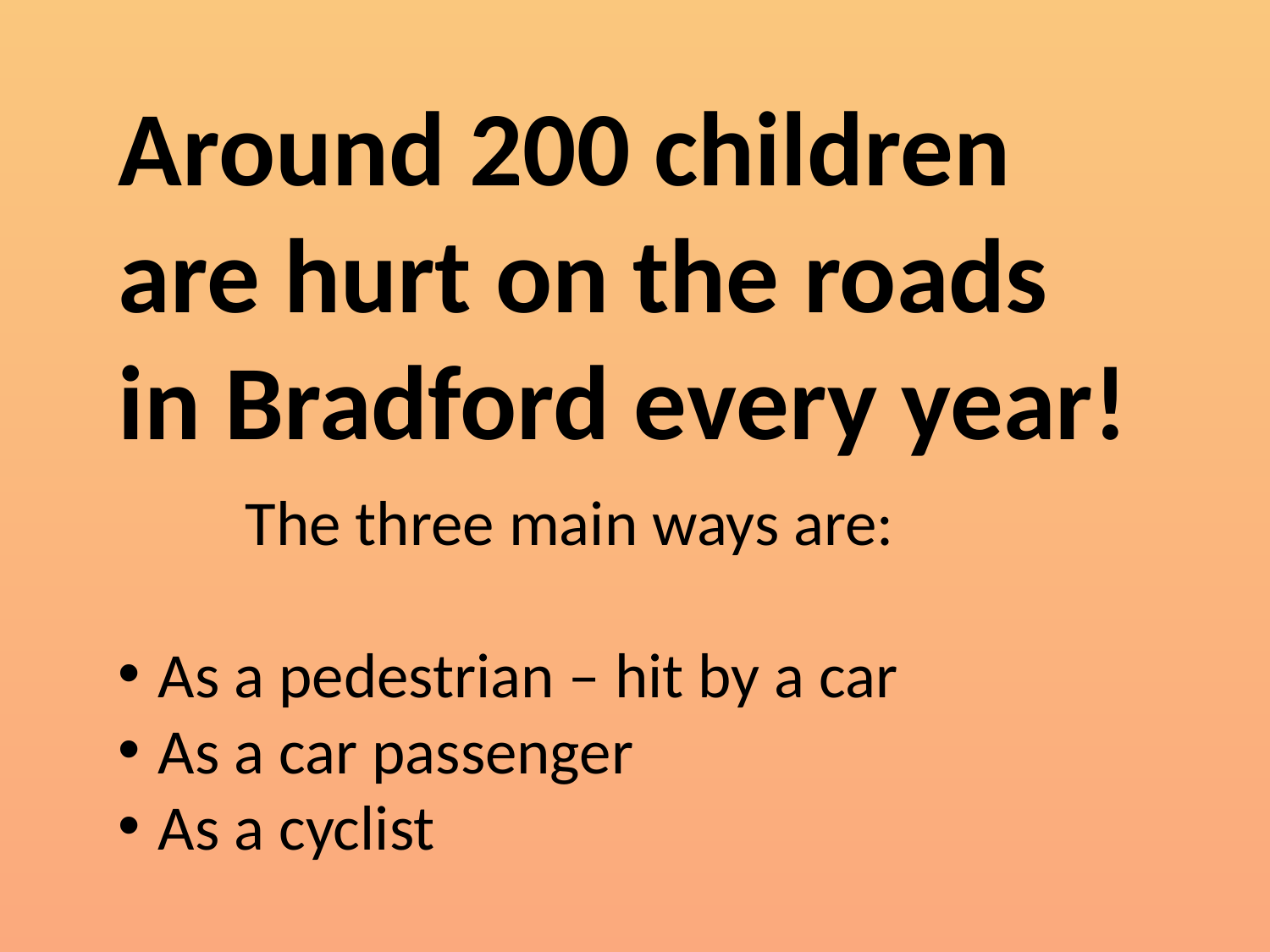

Around 200 children are hurt on the roads in Bradford every year!
	The three main ways are:

As a pedestrian – hit by a car
As a car passenger
As a cyclist